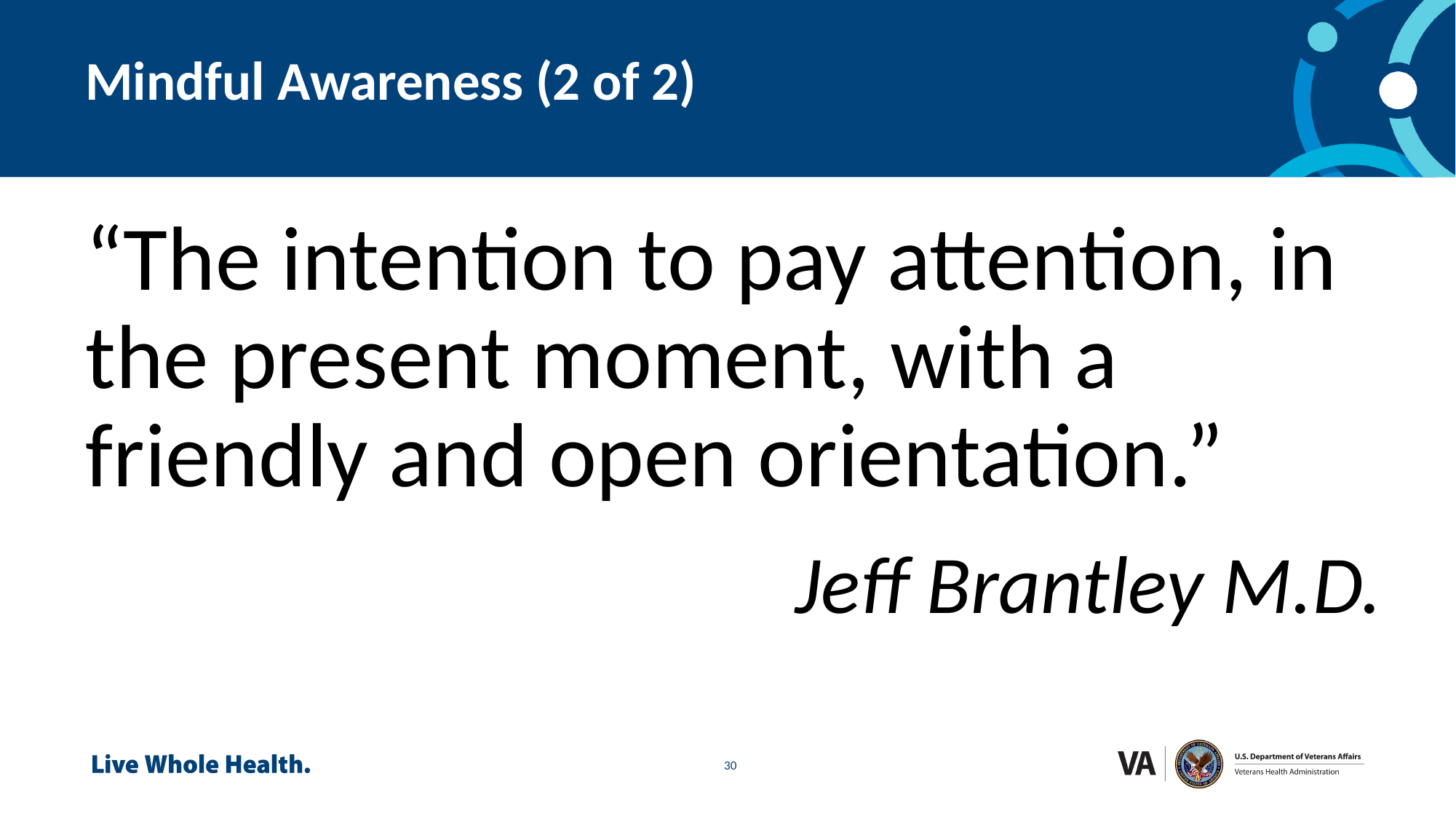

# Mindful Awareness (2 of 2)
“The intention to pay attention, in the present moment, with a friendly and open orientation.”
Jeff Brantley M.D.